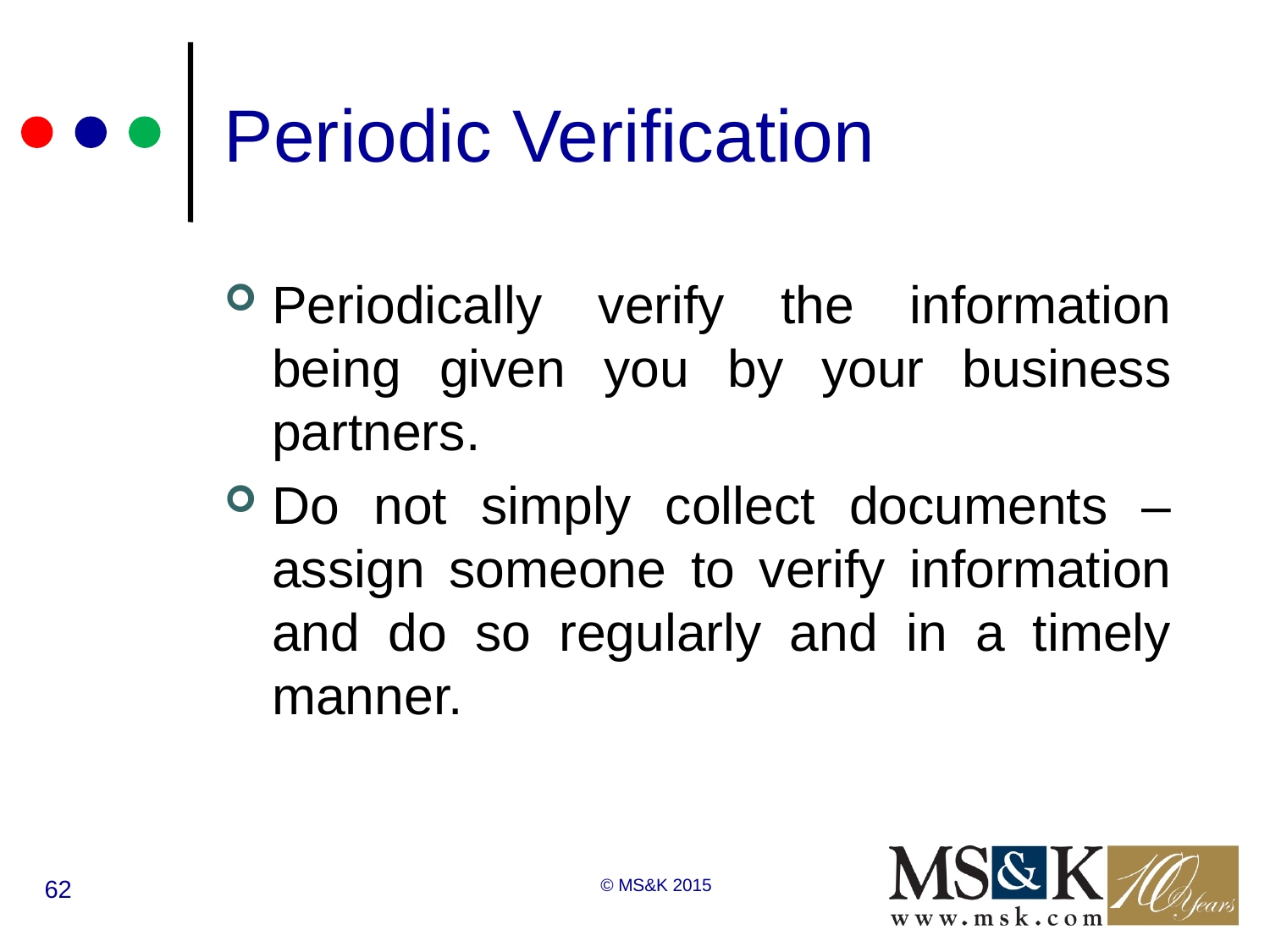

# Periodic Verification
Periodically verify the information being given you by your business partners.
Do not simply collect documents – assign someone to verify information and do so regularly and in a timely manner.

62
© MS&K 2015